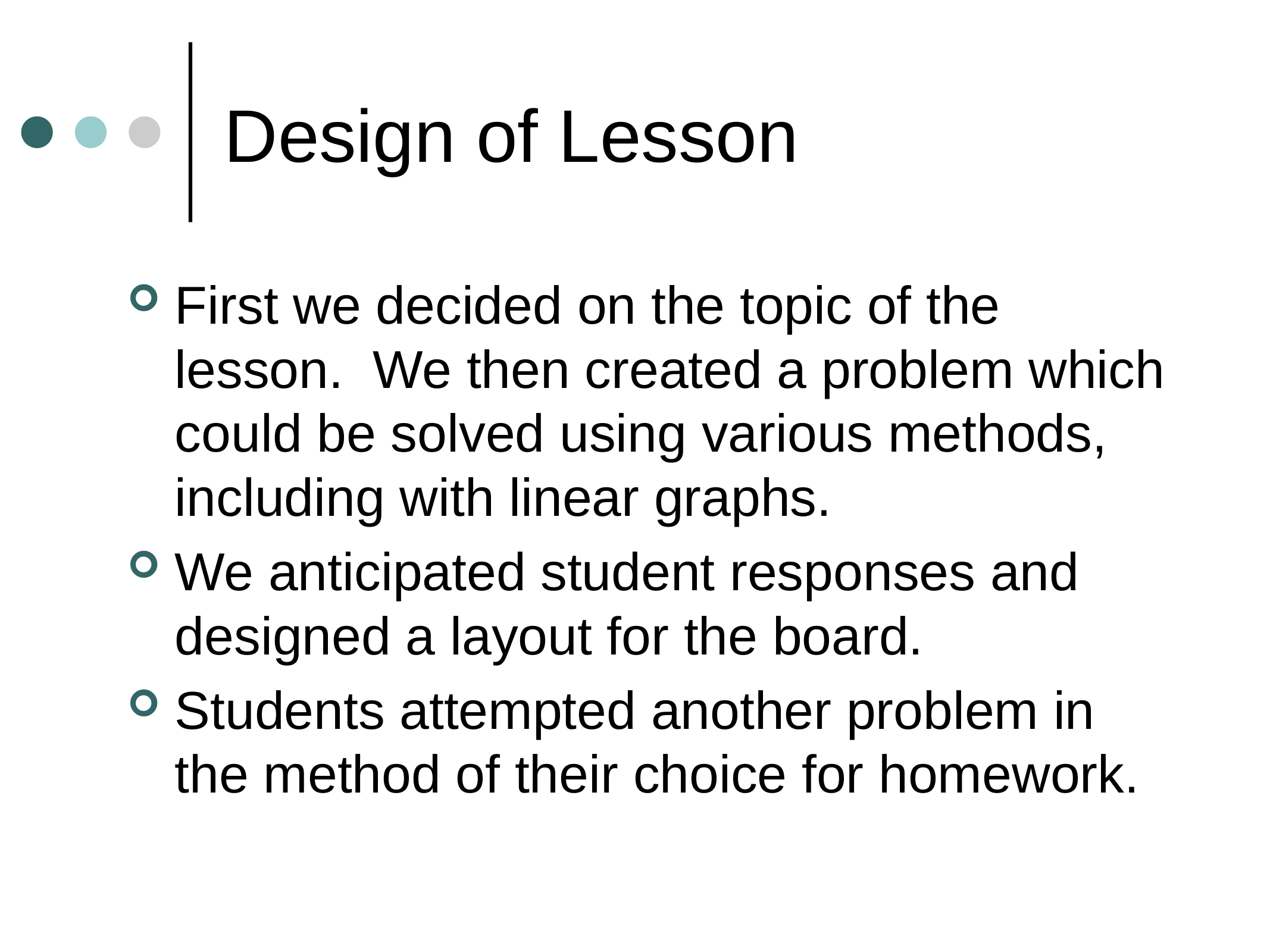

# Design of Lesson
First we decided on the topic of the lesson.  We then created a problem which could be solved using various methods, including with linear graphs.
We anticipated student responses and designed a layout for the board.
Students attempted another problem in the method of their choice for homework.